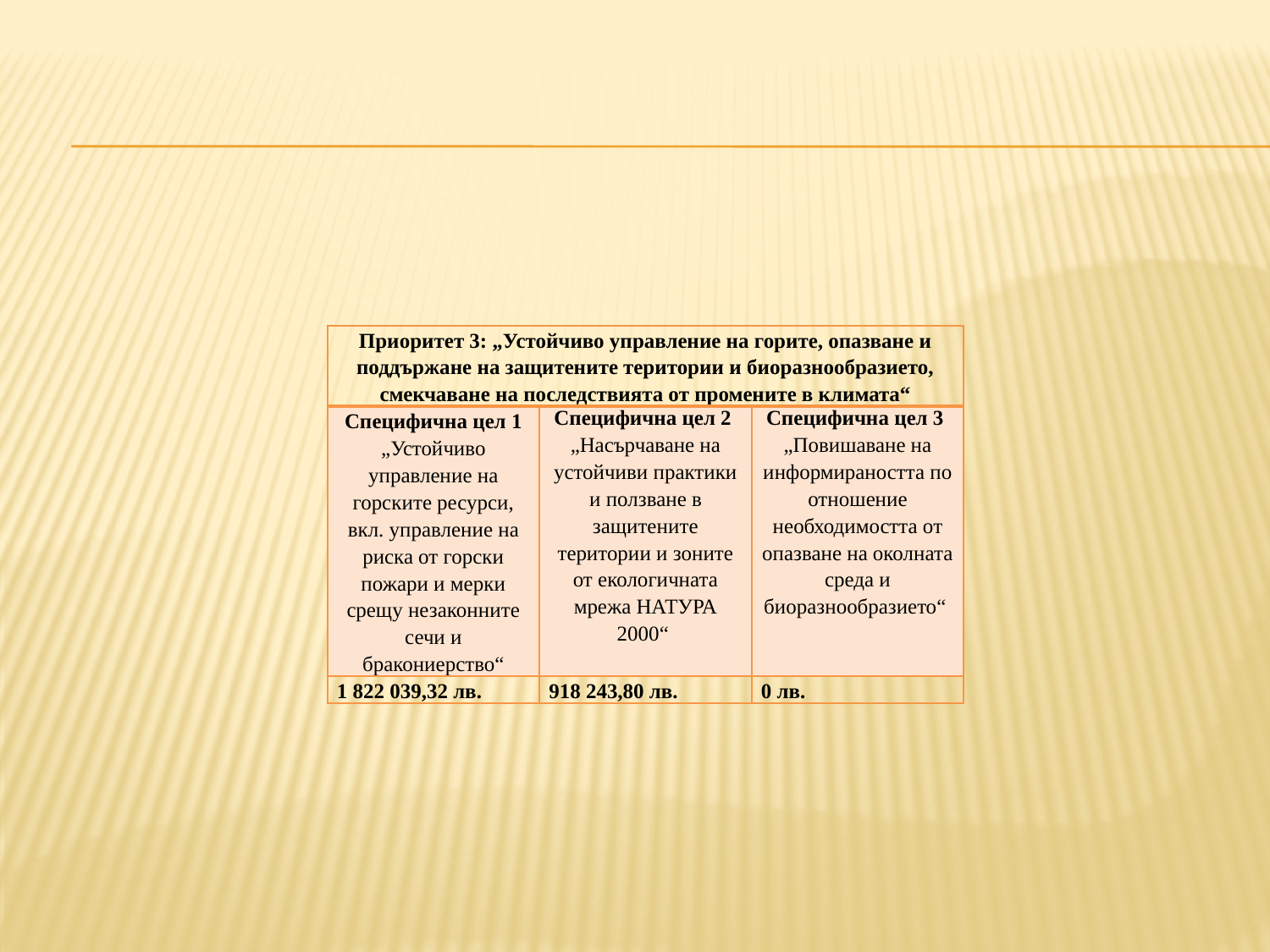

#
| Приоритет 3: „Устойчиво управление на горите, опазване и поддържане на защитените територии и биоразнообразието, смекчаване на последствията от промените в климата“ |  |  |
| --- | --- | --- |
| Специфична цел 1 „Устойчиво управление на горските ресурси, вкл. управление на риска от горски пожари и мерки срещу незаконните сечи и бракониерство“ | Специфична цел 2 „Насърчаване на устойчиви практики и ползване в защитените територии и зоните от екологичната мрежа НАТУРА 2000“ | Специфична цел 3 „Повишаване на информираността по отношение необходимостта от опазване на околната среда и биоразнообразието“ |
| 1 822 039,32 лв. | 918 243,80 лв. | 0 лв. |